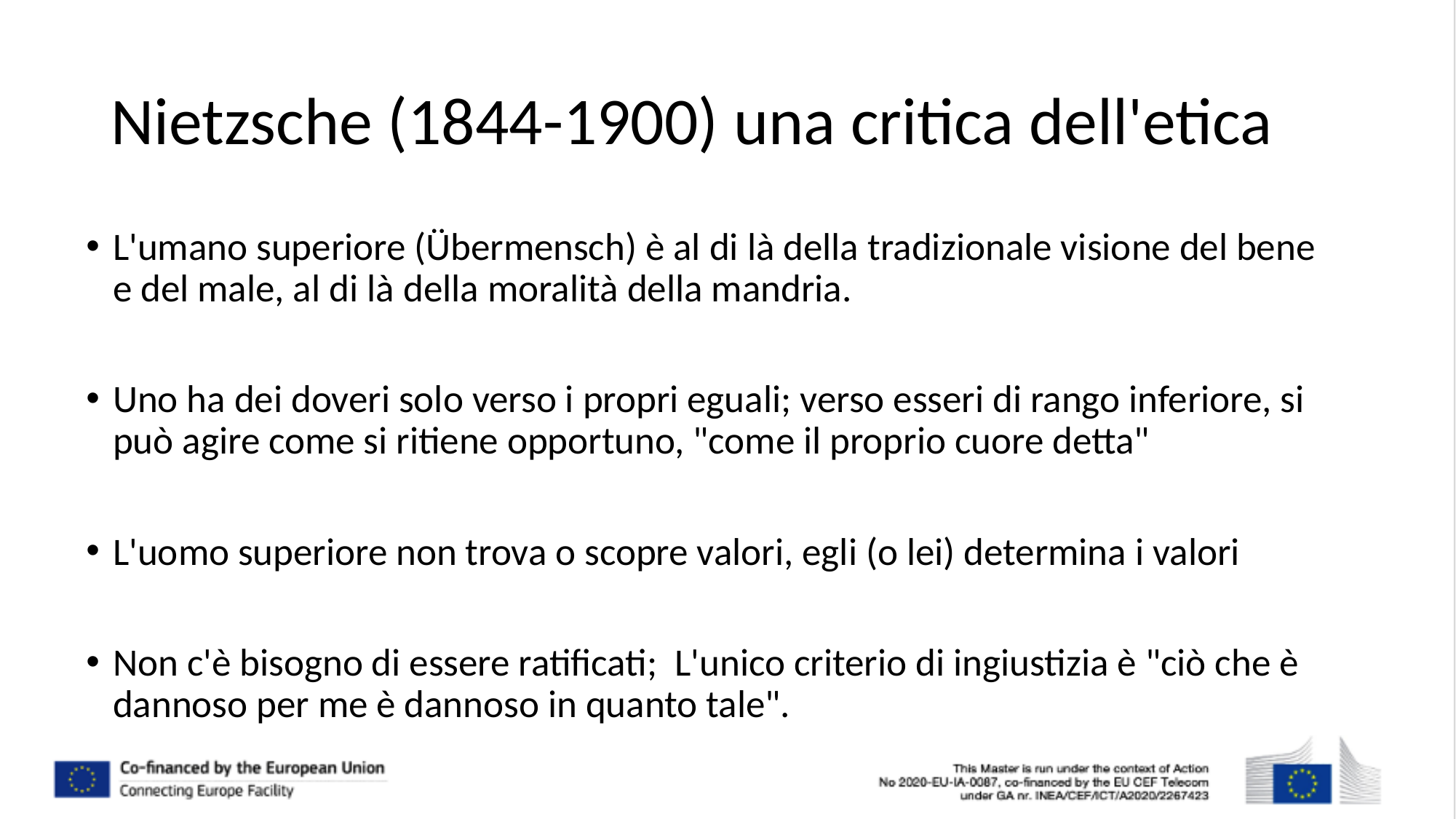

# Nietzsche (1844-1900) una critica dell'etica
L'umano superiore (Übermensch) è al di là della tradizionale visione del bene e del male, al di là della moralità della mandria.

Uno ha dei doveri solo verso i propri eguali; verso esseri di rango inferiore, si può agire come si ritiene opportuno, "come il proprio cuore detta"

L'uomo superiore non trova o scopre valori, egli (o lei) determina i valori

Non c'è bisogno di essere ratificati;  L'unico criterio di ingiustizia è "ciò che è dannoso per me è dannoso in quanto tale".